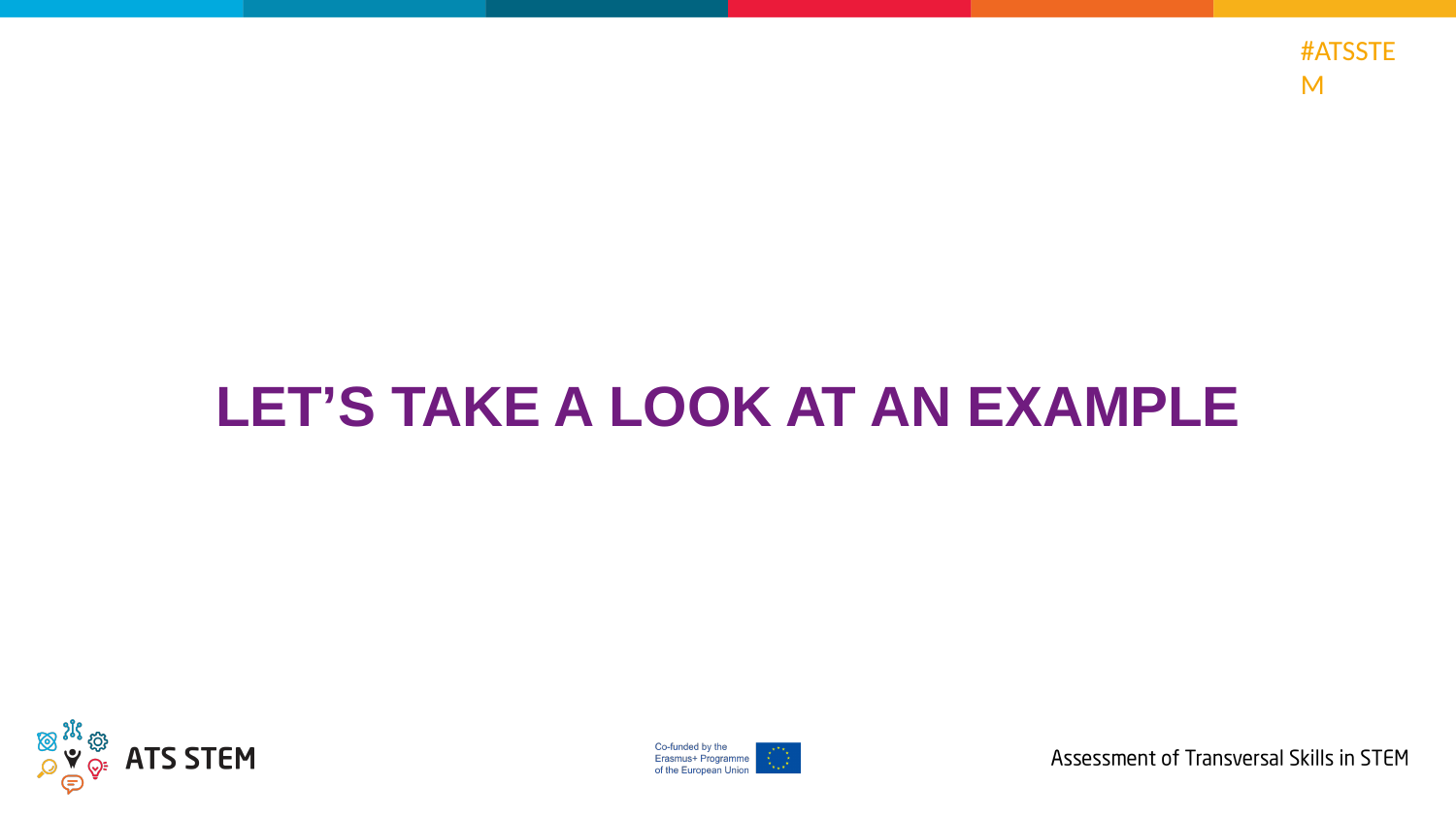

LET’S TAKE A LOOK AT AN EXAMPLE